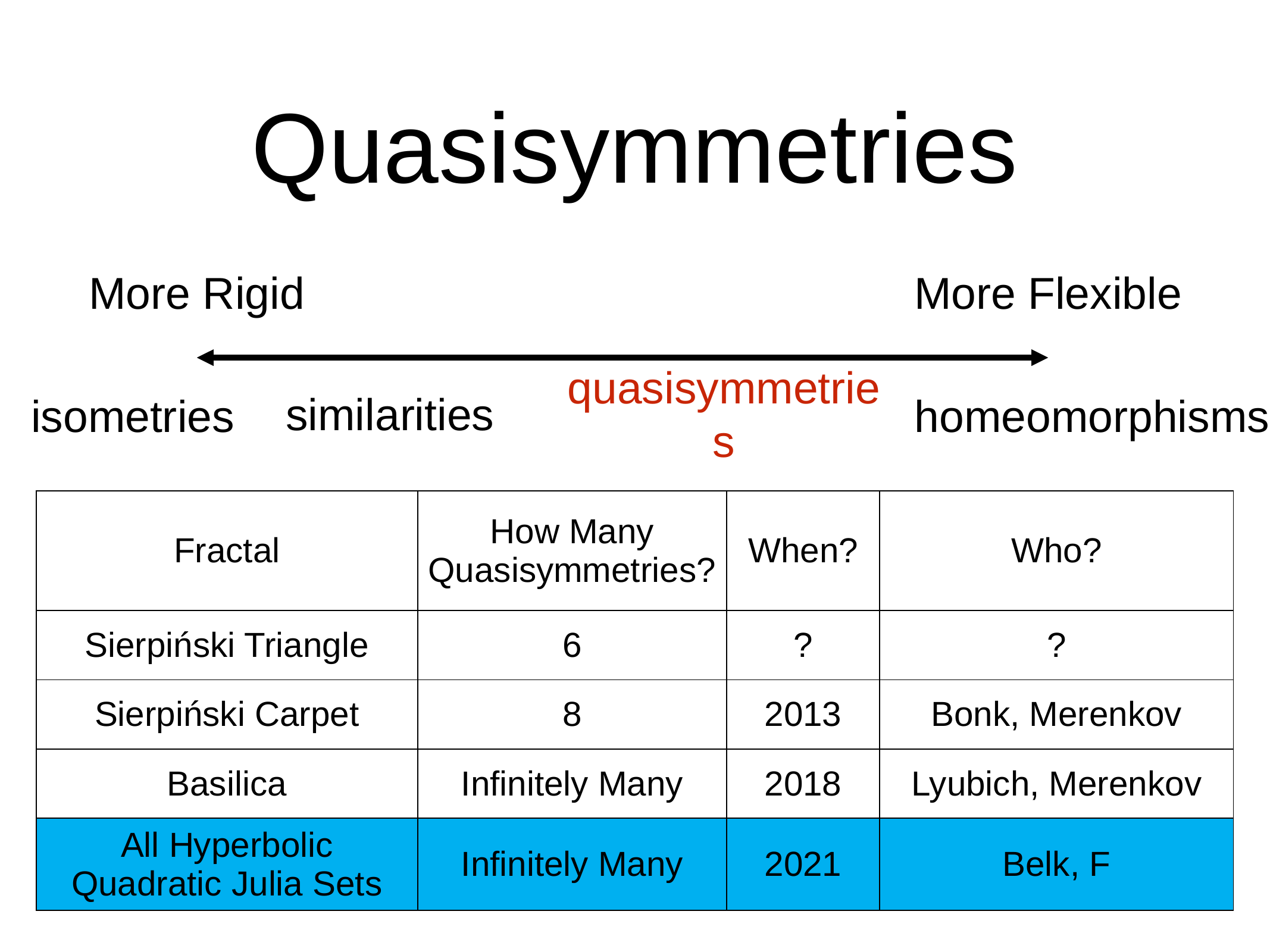

# Quasisymmetries
More Rigid
More Flexible
similarities
quasisymmetries
isometries
homeomorphisms
| Fractal | How Many Quasisymmetries? | When? | Who? |
| --- | --- | --- | --- |
| Sierpiński Triangle | 6 | ? | ? |
| Sierpiński Carpet | 8 | 2013 | Bonk, Merenkov |
| Basilica | Infinitely Many | 2018 | Lyubich, Merenkov |
| All Hyperbolic Quadratic Julia Sets | Infinitely Many | 2021 | Belk, F |